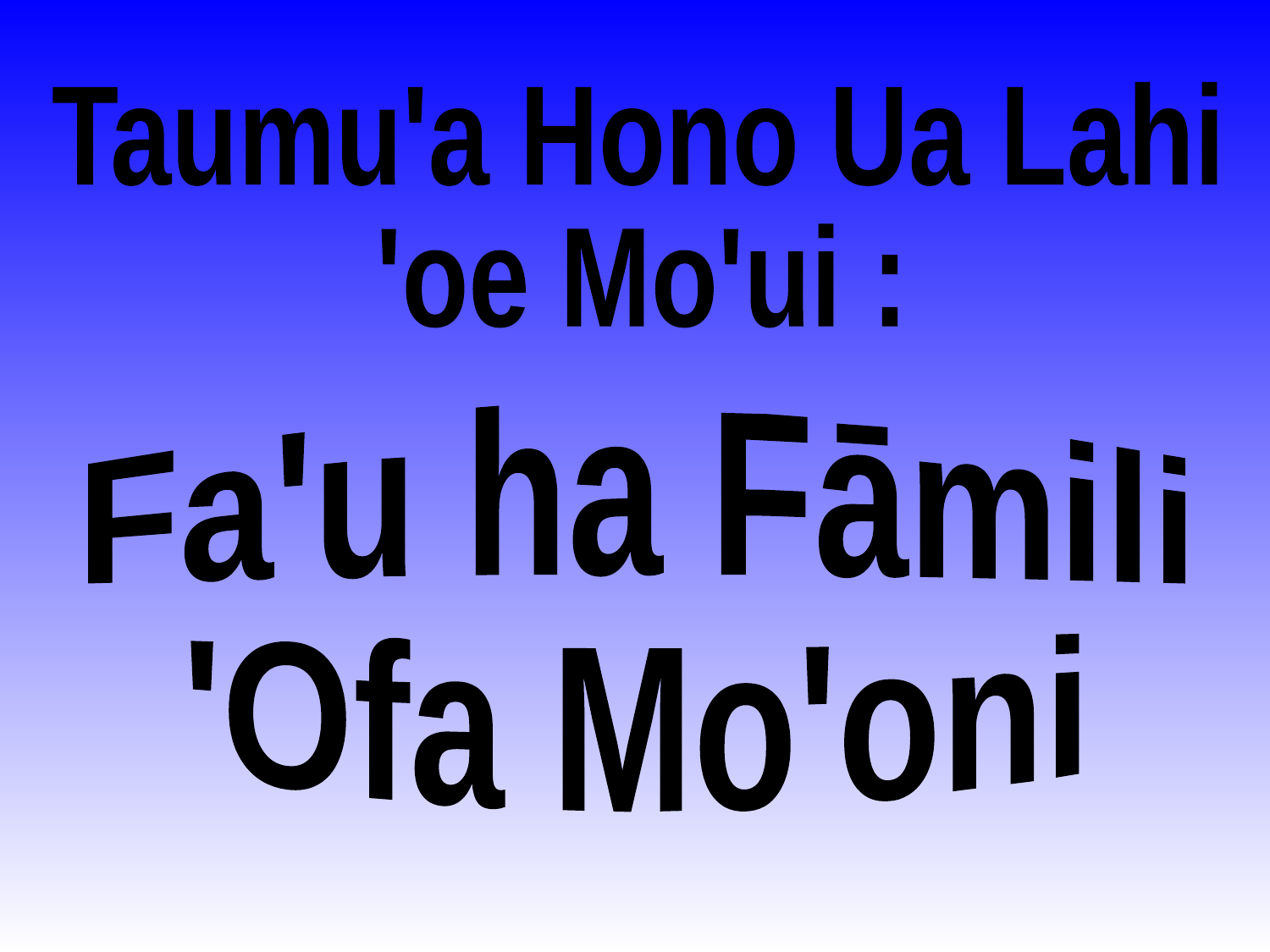

Taumu'a Hono Ua Lahi
'oe Mo'ui :
Fa'u ha Fāmili
'Ofa Mo'oni